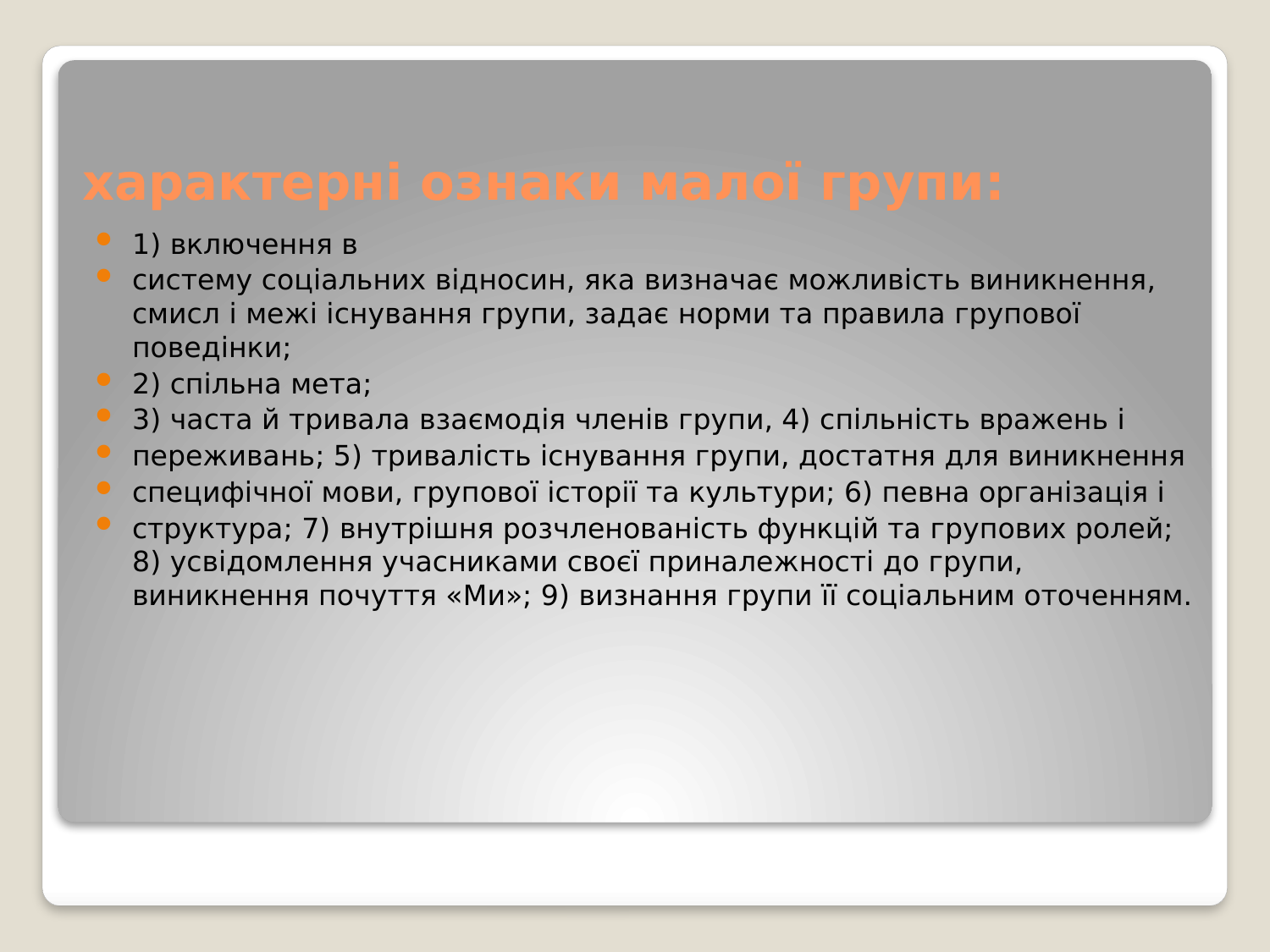

1) включення в
систему соціальних відносин, яка визначає можливість виникнення, смисл і межі існування групи, задає норми та правила групової поведінки;
2) спільна мета;
3) часта й тривала взаємодія членів групи, 4) спільність вражень і
переживань; 5) тривалість існування групи, достатня для виникнення
специфічної мови, групової історії та культури; 6) певна організація і
структура; 7) внутрішня розчленованість функцій та групових ролей; 8) усвідомлення учасниками своєї приналежності до групи, виникнення почуття «Ми»; 9) визнання групи її соціальним оточенням.

# характерні ознаки малої групи: